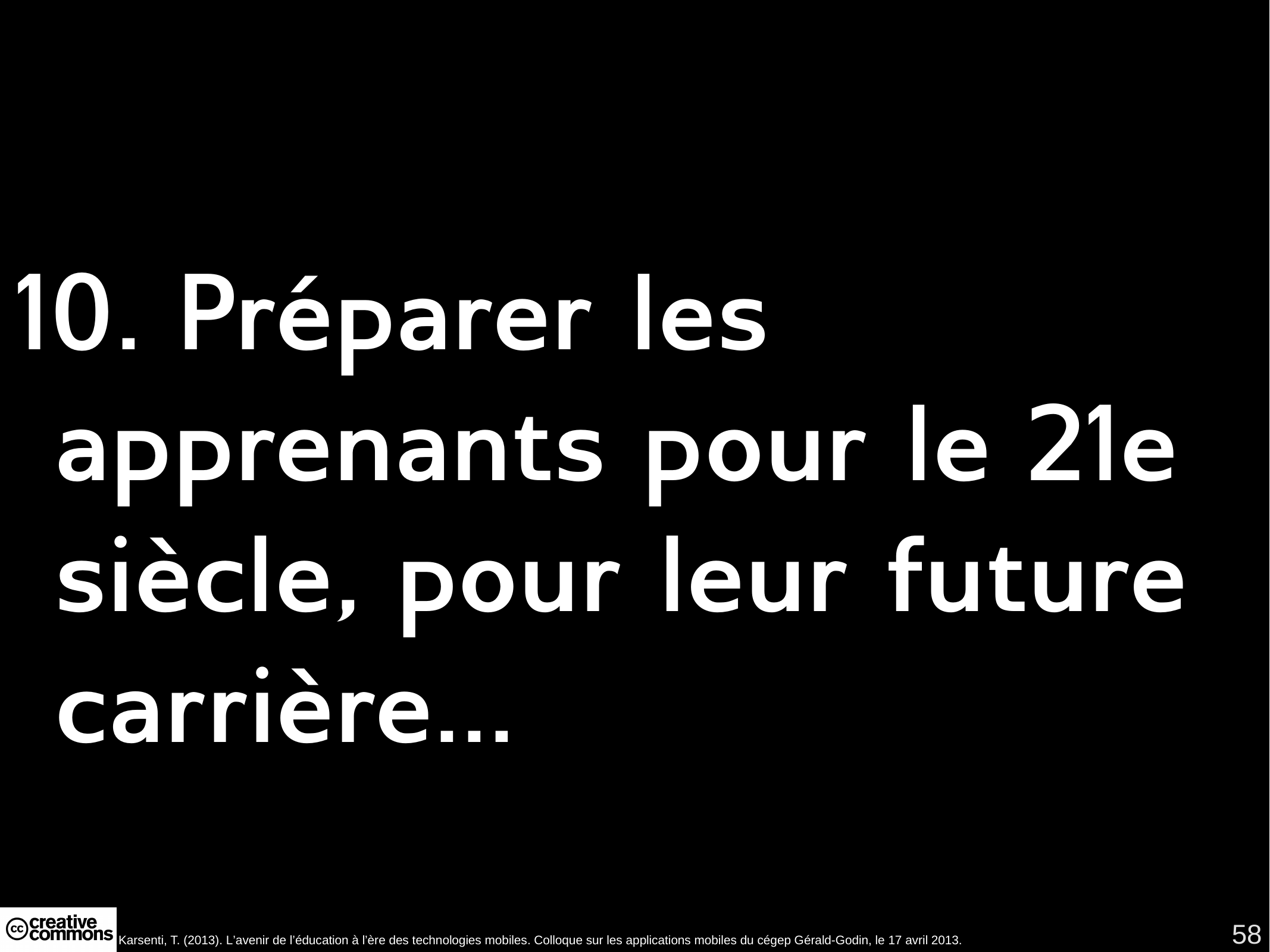

10. Préparer les apprenants pour le 21e siècle, pour leur future carrière...
58